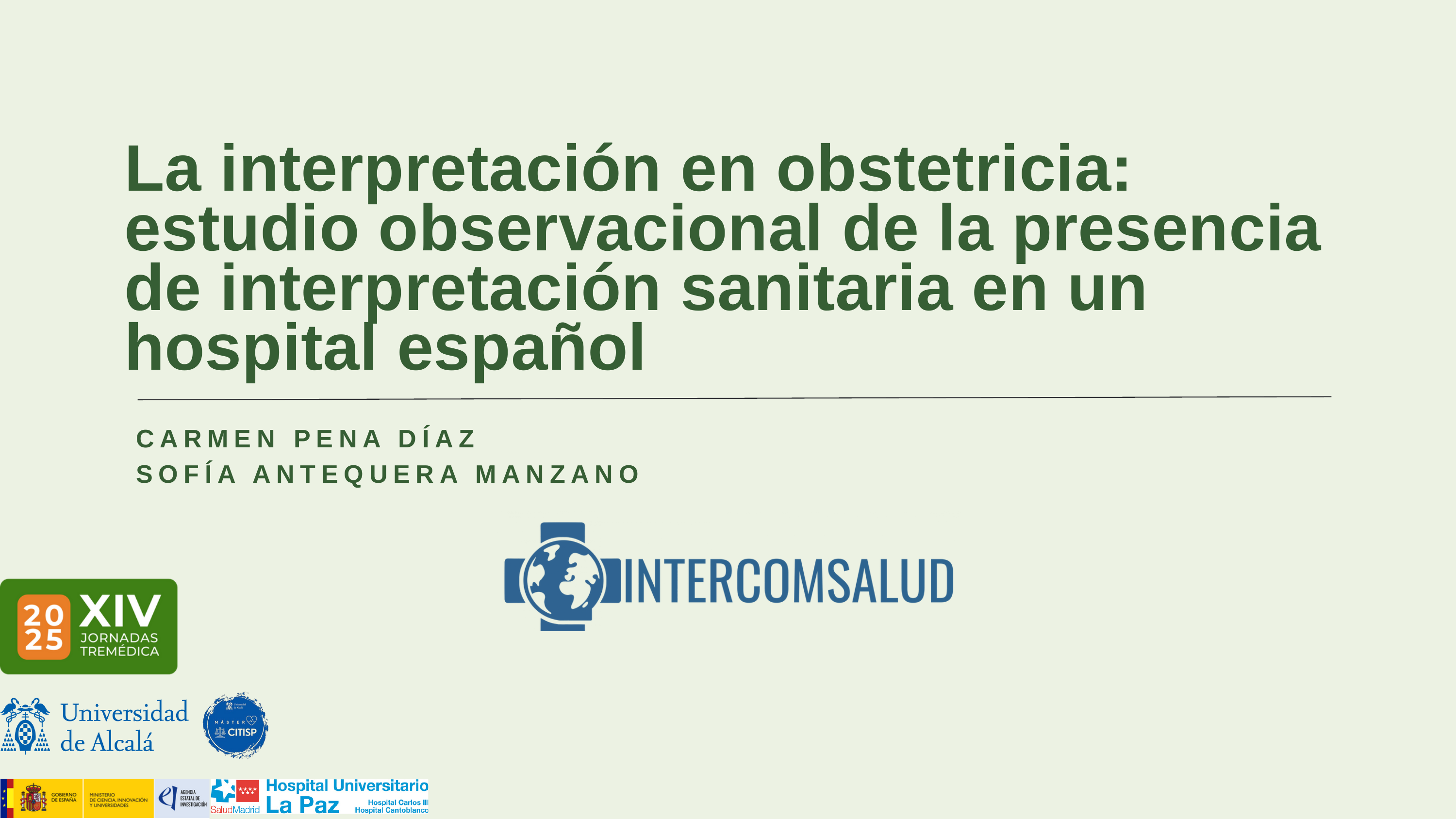

La interpretación en obstetricia: estudio observacional de la presencia de interpretación sanitaria en un hospital español

CARMEN PENA DÍAZ
SOFÍA ANTEQUERA MANZANO